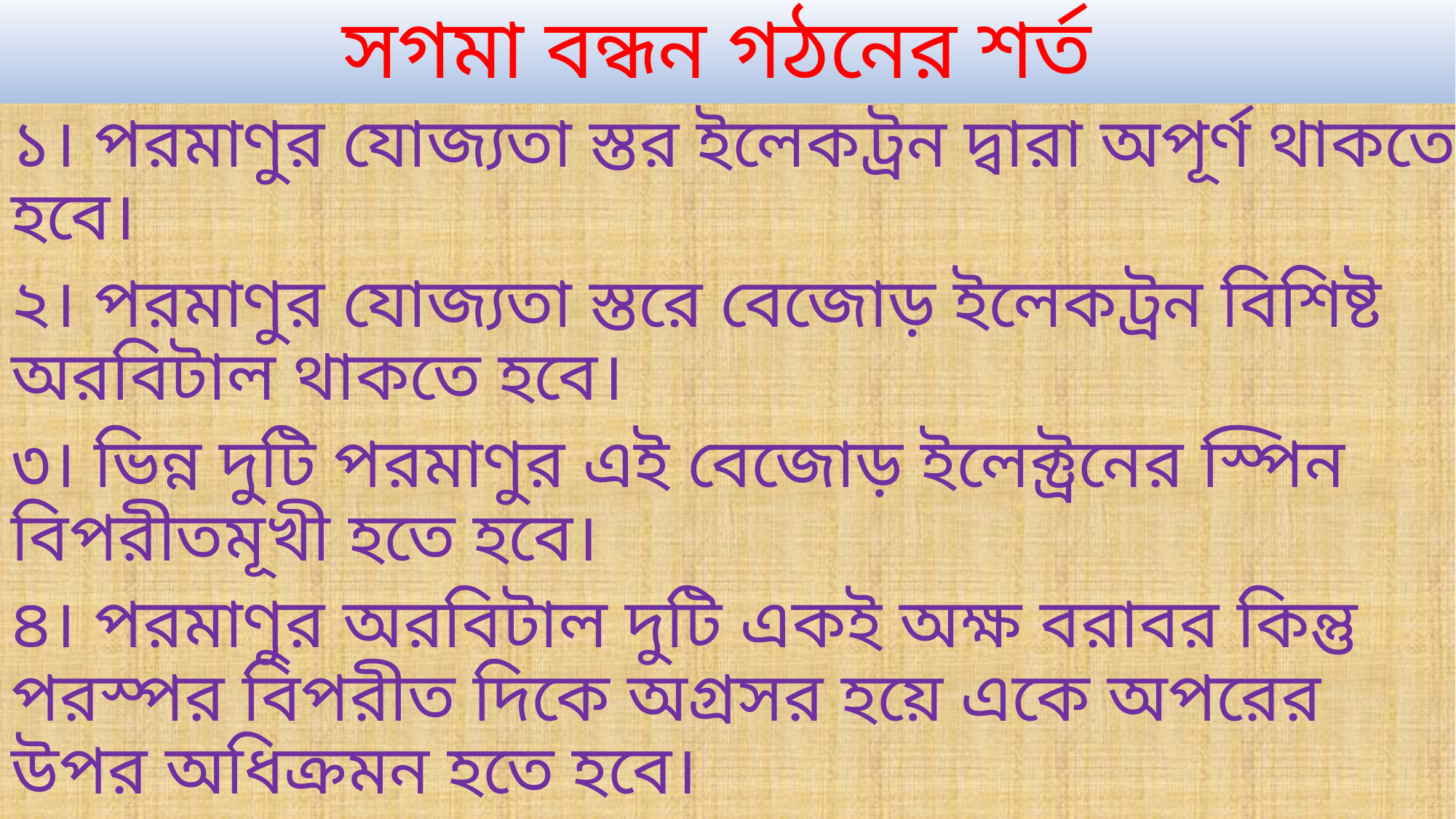

# সগমা বন্ধন গঠনের শর্ত
১। পরমাণুর যোজ্যতা স্তর ইলেকট্রন দ্বারা অপূর্ণ থাকতে হবে।
২। পরমাণুর যোজ্যতা স্তরে বেজোড় ইলেকট্রন বিশিষ্ট অরবিটাল থাকতে হবে।
৩। ভিন্ন দুটি পরমাণুর এই বেজোড় ইলেক্ট্রনের স্পিন বিপরীতমূখী হতে হবে।
৪। পরমাণুর অরবিটাল দুটি একই অক্ষ বরাবর কিন্তু পরস্পর বিপরীত দিকে অগ্রসর হয়ে একে অপরের উপর অধিক্রমন হতে হবে।